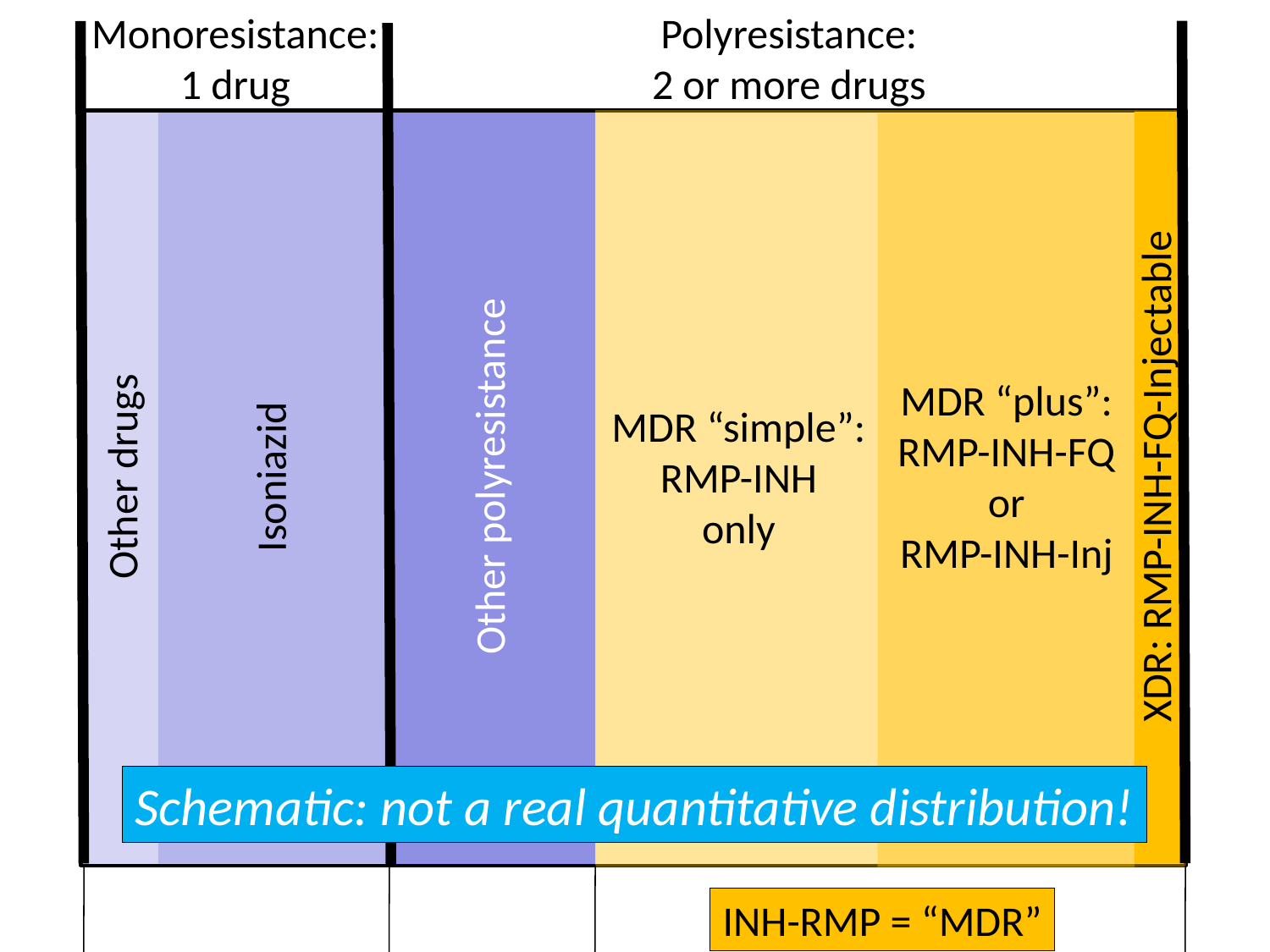

Monoresistance:
1 drug
Polyresistance:
2 or more drugs

MDR “plus”:
RMP-INH-FQ
or
RMP-INH-Inj
MDR “simple”:
RMP-INH
only
Other drugs
Isoniazid
Other polyresistance
XDR: RMP-INH-FQ-Injectable
Schematic: not a real quantitative distribution!
INH-RMP = “MDR”